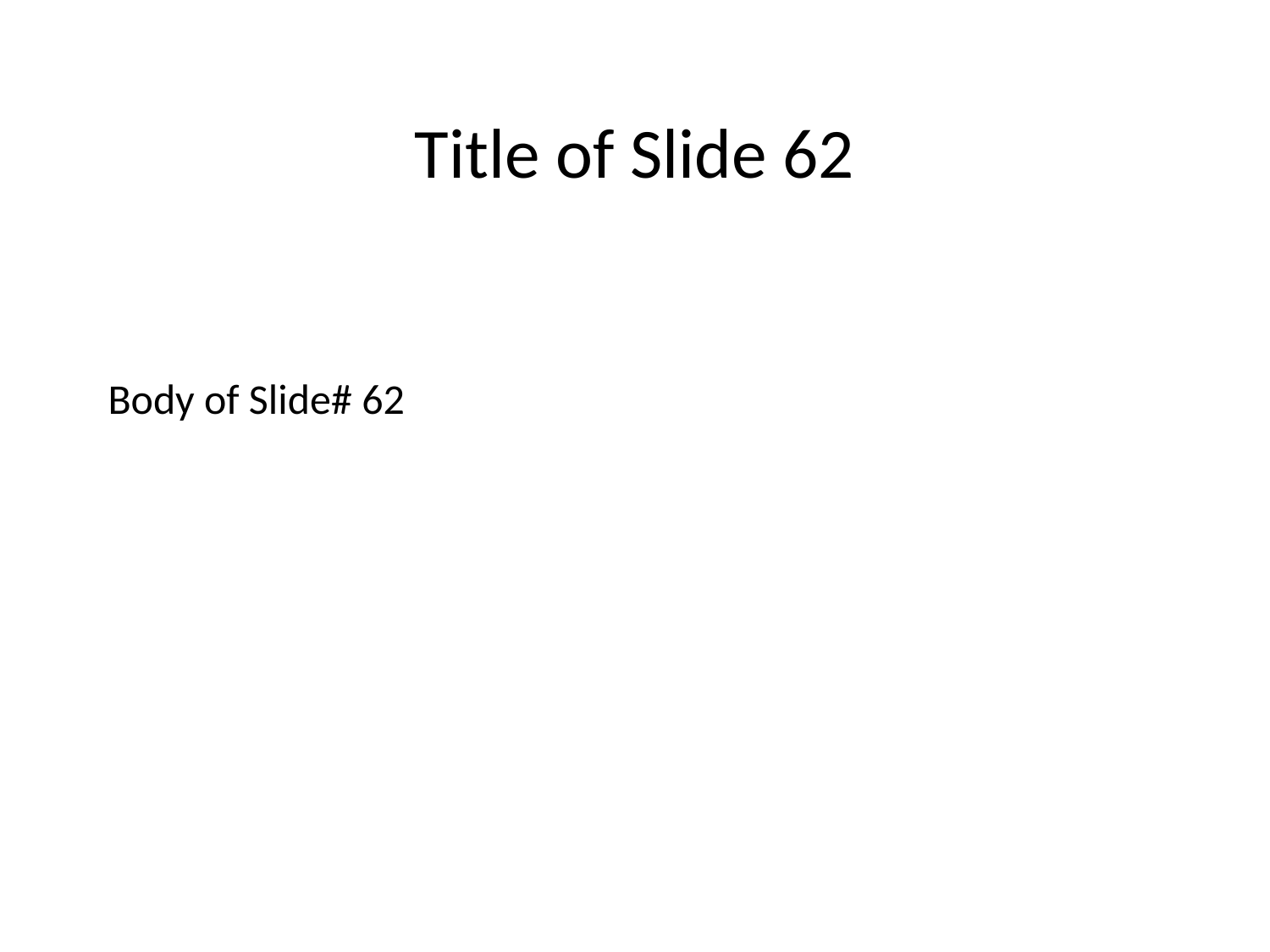

Title of Slide 62
# Body of Slide# 62